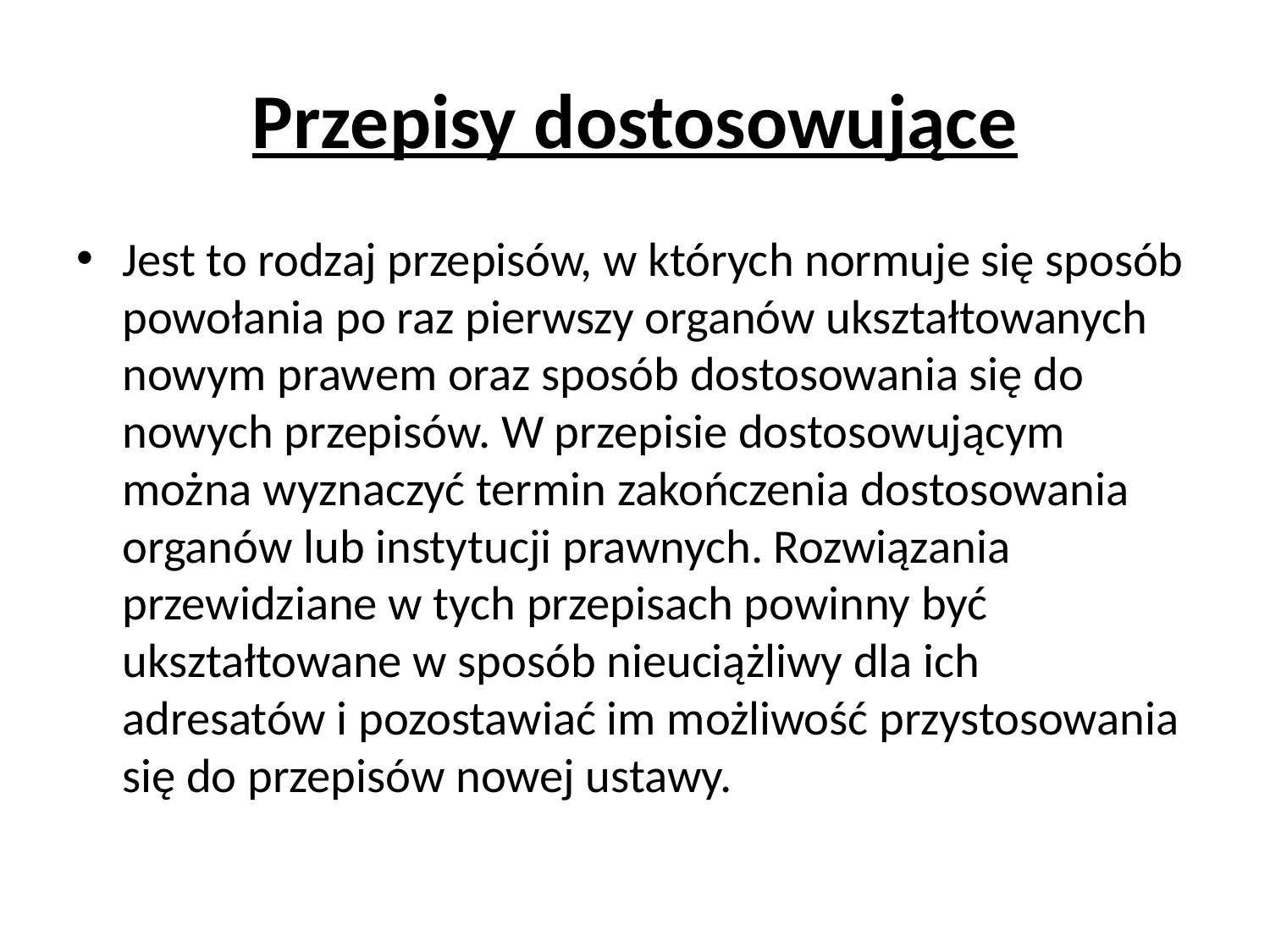

# Przepisy dostosowujące
Jest to rodzaj przepisów, w których normuje się sposób powołania po raz pierwszy organów ukształtowanych nowym prawem oraz sposób dostosowania się do nowych przepisów. W przepisie dostosowującym można wyznaczyć termin zakończenia dostosowania organów lub instytucji prawnych. Rozwiązania przewidziane w tych przepisach powinny być ukształtowane w sposób nieuciążliwy dla ich adresatów i pozostawiać im możliwość przystosowania się do przepisów nowej ustawy.